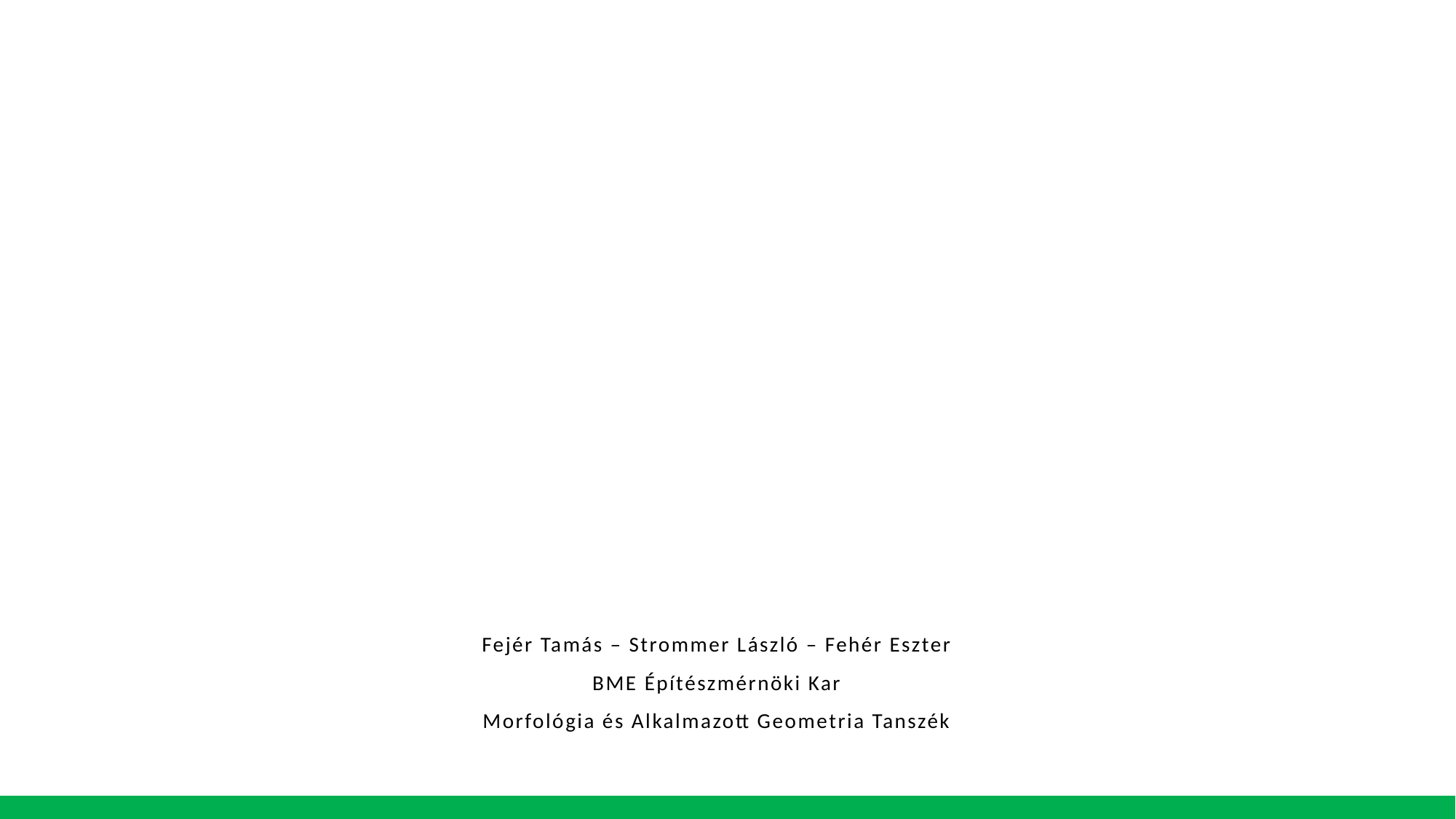

Fejér Tamás – Strommer László – Fehér Eszter
BME Építészmérnöki Kar
Morfológia és Alkalmazott Geometria Tanszék